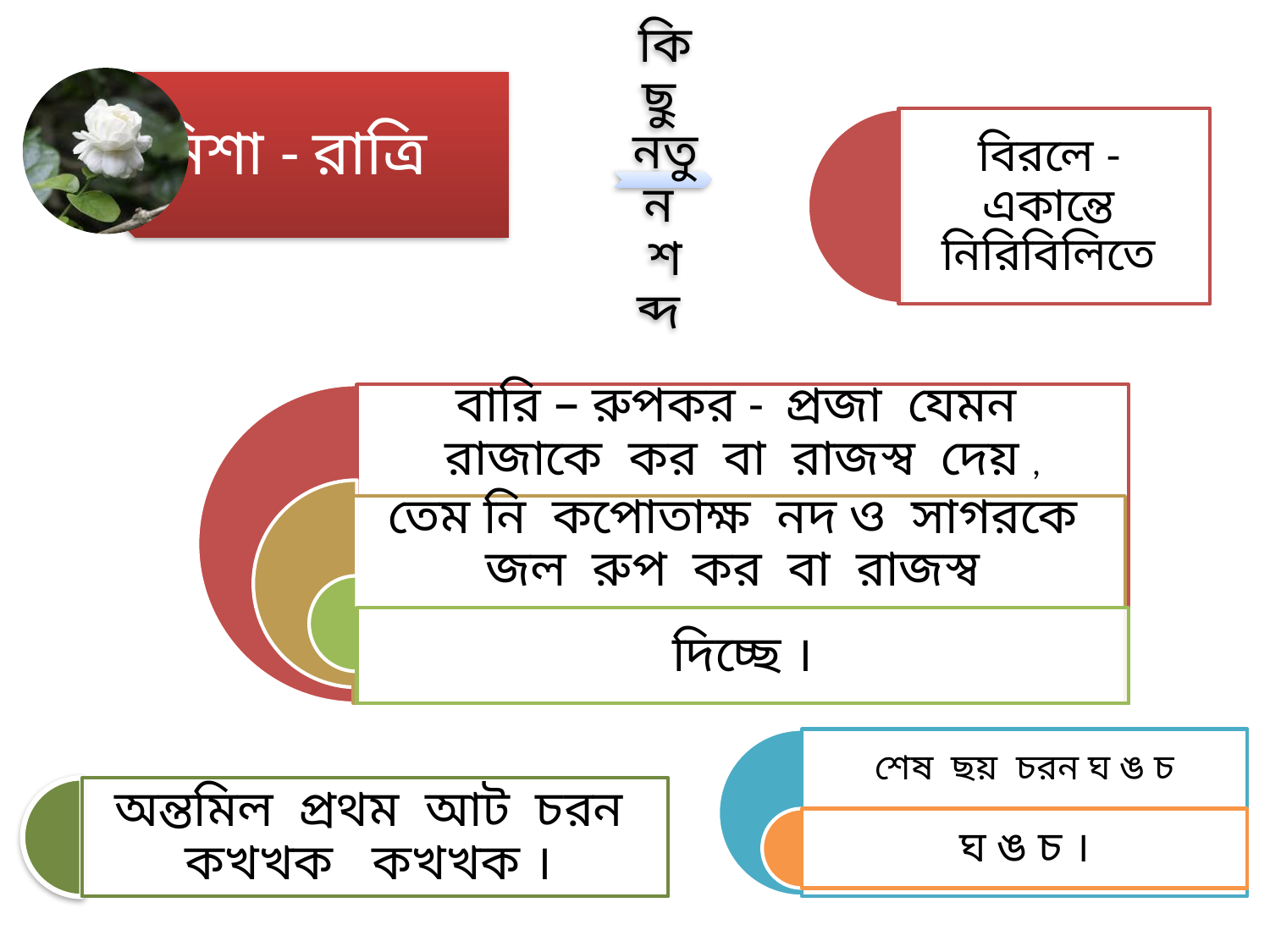

নিশা - রাত্রি
বিরলে -  একান্তে  নিরিবিলিতে
কিছু  নতুন  শব্দ
বারি – রুপকর -  প্রজা  যেমন  রাজাকে  কর  বা  রাজস্ব  দেয় ,
তেম নি  কপোতাক্ষ  নদ ও  সাগরকে  জল  রুপ  কর  বা  রাজস্ব
দিচ্ছে ।
শেষ  ছয়  চরন ঘ ঙ চ
ঘ ঙ চ ।
অন্তমিল  প্রথম  আট  চরন  কখখক   কখখক ।